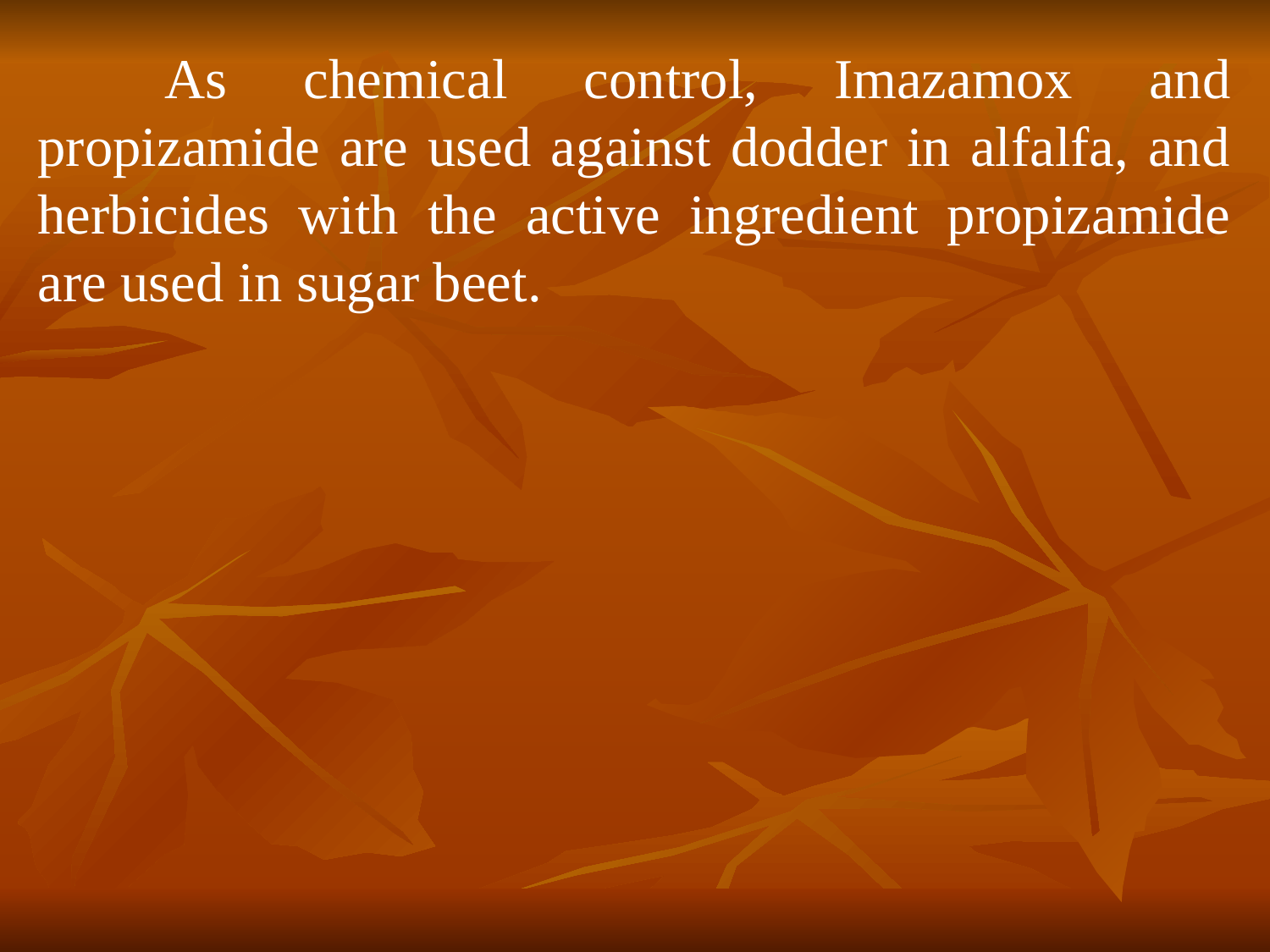

As chemical control, Imazamox and propizamide are used against dodder in alfalfa, and herbicides with the active ingredient propizamide are used in sugar beet.